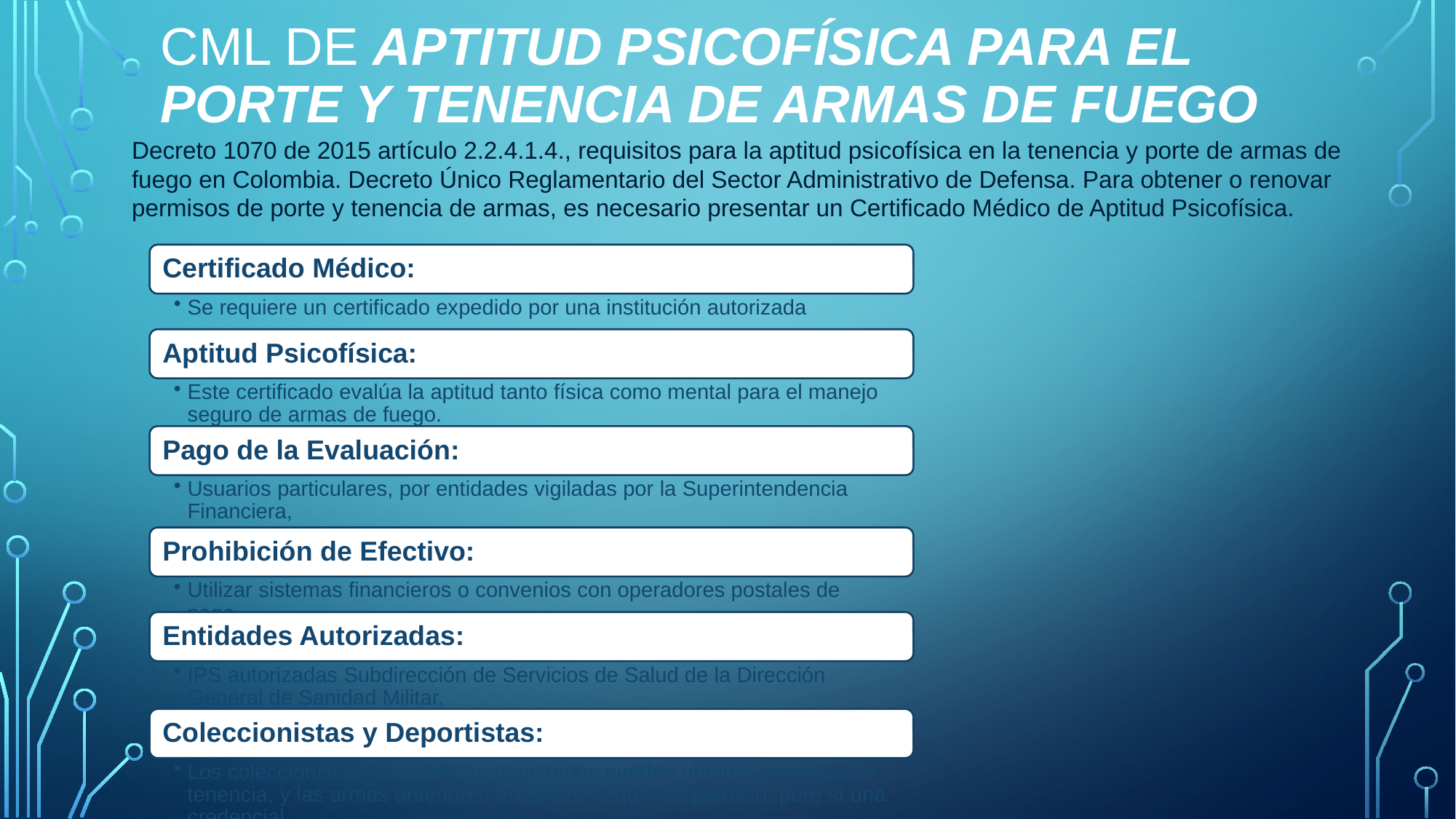

# CML de aptitud psicofísica para el porte y tenencia de armas de fuego
Decreto 1070 de 2015 artículo 2.2.4.1.4., requisitos para la aptitud psicofísica en la tenencia y porte de armas de fuego en Colombia. Decreto Único Reglamentario del Sector Administrativo de Defensa. Para obtener o renovar permisos de porte y tenencia de armas, es necesario presentar un Certificado Médico de Aptitud Psicofísica.
Certificado Médico:
Se requiere un certificado expedido por una institución autorizada
Aptitud Psicofísica:
Este certificado evalúa la aptitud tanto física como mental para el manejo seguro de armas de fuego.
Pago de la Evaluación:
Usuarios particulares, por entidades vigiladas por la Superintendencia Financiera,
Servicios de vigilancia y seguridad privada, las ARL asumen el costo.
Prohibición de Efectivo:
Utilizar sistemas financieros o convenios con operadores postales de pago.
Entidades Autorizadas:
IPS autorizadas Subdirección de Servicios de Salud de la Dirección General de Sanidad Militar.
Coleccionistas y Deportistas:
Los coleccionistas y deportistas registrados pueden obtener permisos de tenencia, y las armas anteriores a 1900 no requieren permiso, pero sí una credencial.